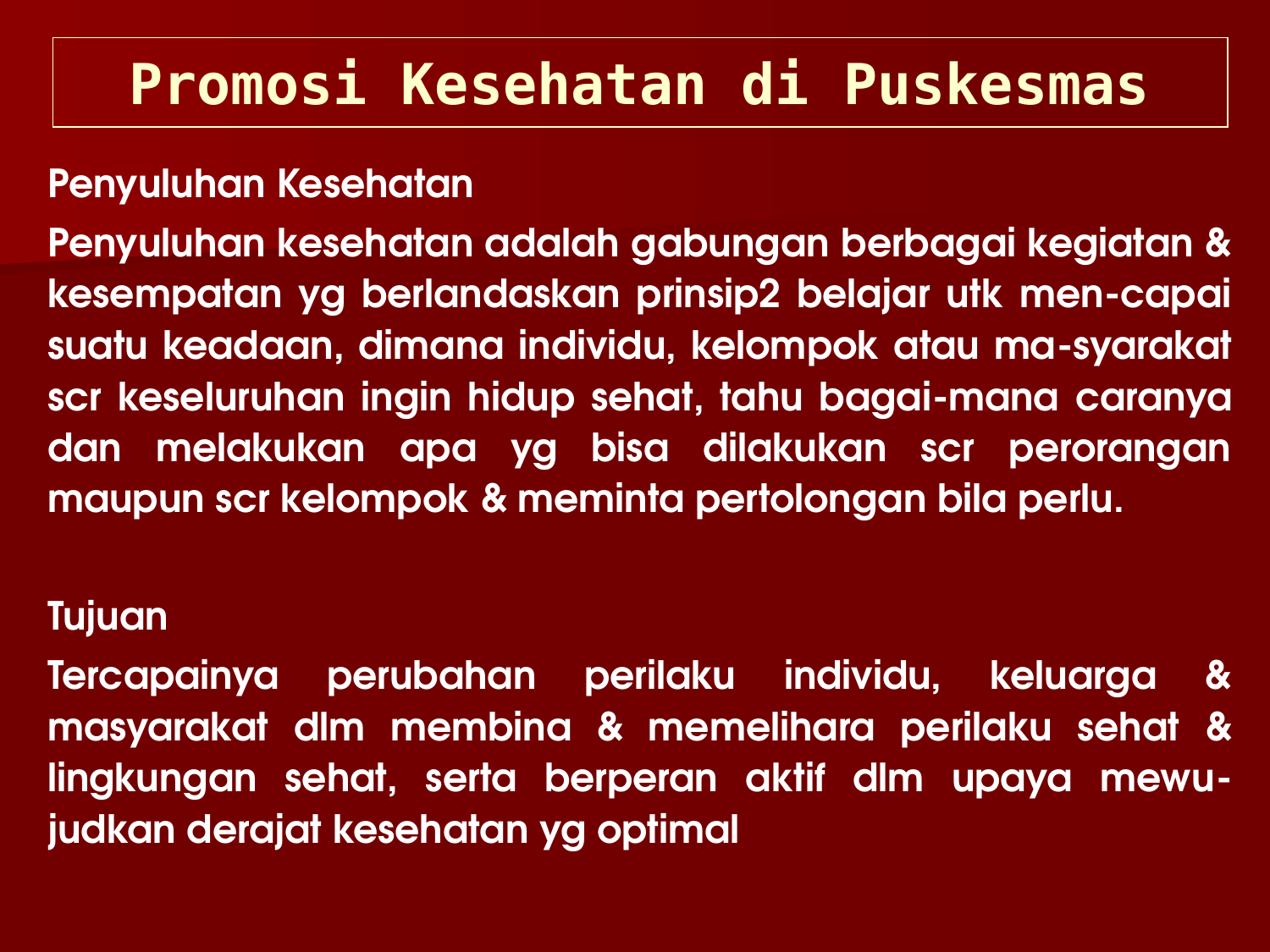

Promosi Kesehatan di Puskesmas
Penyuluhan Kesehatan
Penyuluhan kesehatan adalah gabungan berbagai kegiatan & kesempatan yg berlandaskan prinsip2 belajar utk men-capai suatu keadaan, dimana individu, kelompok atau ma-syarakat scr keseluruhan ingin hidup sehat, tahu bagai-mana caranya dan melakukan apa yg bisa dilakukan scr perorangan maupun scr kelompok & meminta pertolongan bila perlu.

Tujuan
Tercapainya perubahan perilaku individu, keluarga & masyarakat dlm membina & memelihara perilaku sehat & lingkungan sehat, serta berperan aktif dlm upaya mewu-judkan derajat kesehatan yg optimal